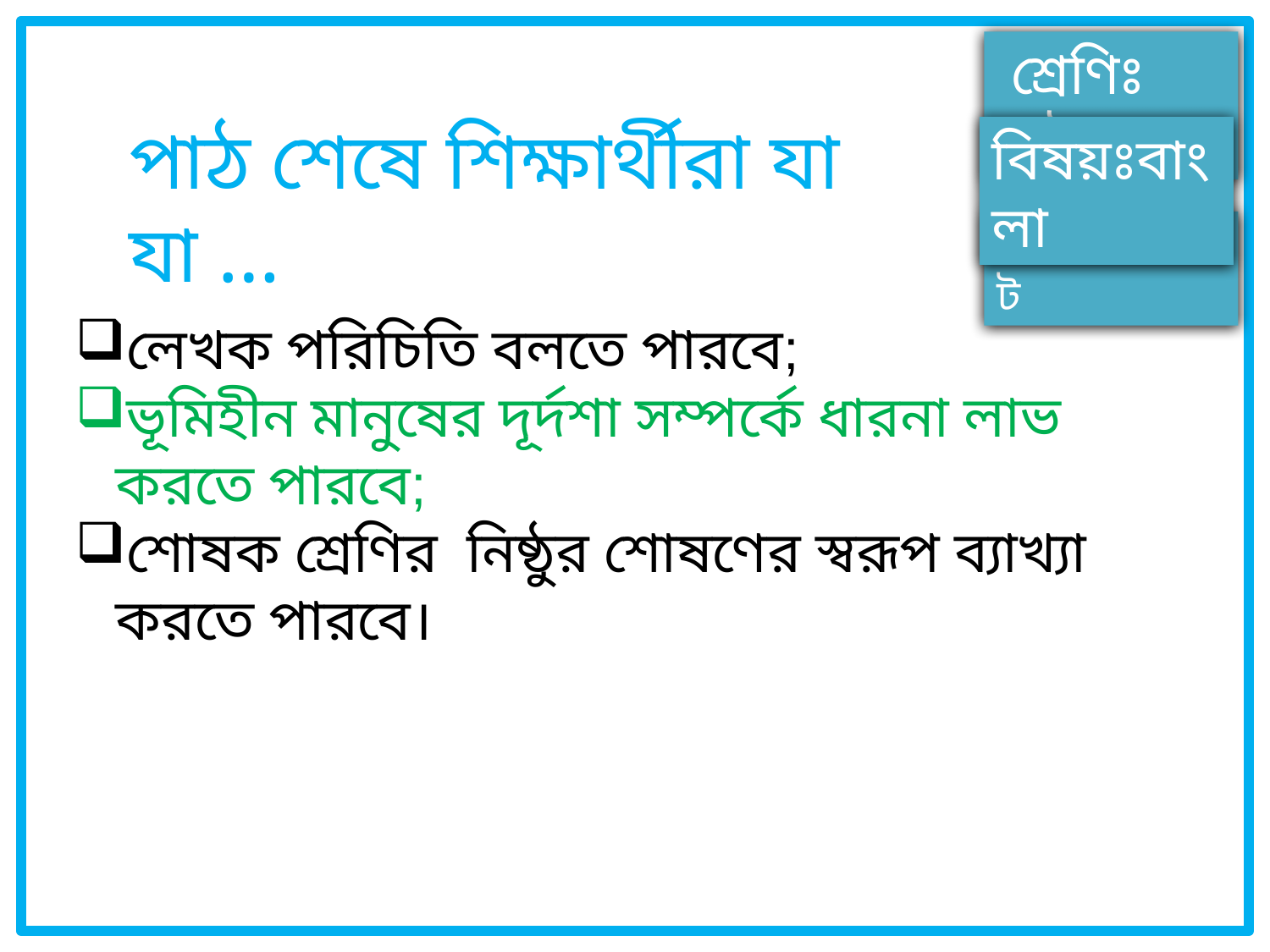

পাঠ শেষে শিক্ষার্থীরা যা যা …
লেখক পরিচিতি বলতে পারবে;
ভূমিহীন মানুষের দূর্দশা সম্পর্কে ধারনা লাভ করতে পারবে;
শোষক শ্রেণির  নিষ্ঠুর শোষণের স্বরূপ ব্যাখ্যা করতে পারবে।